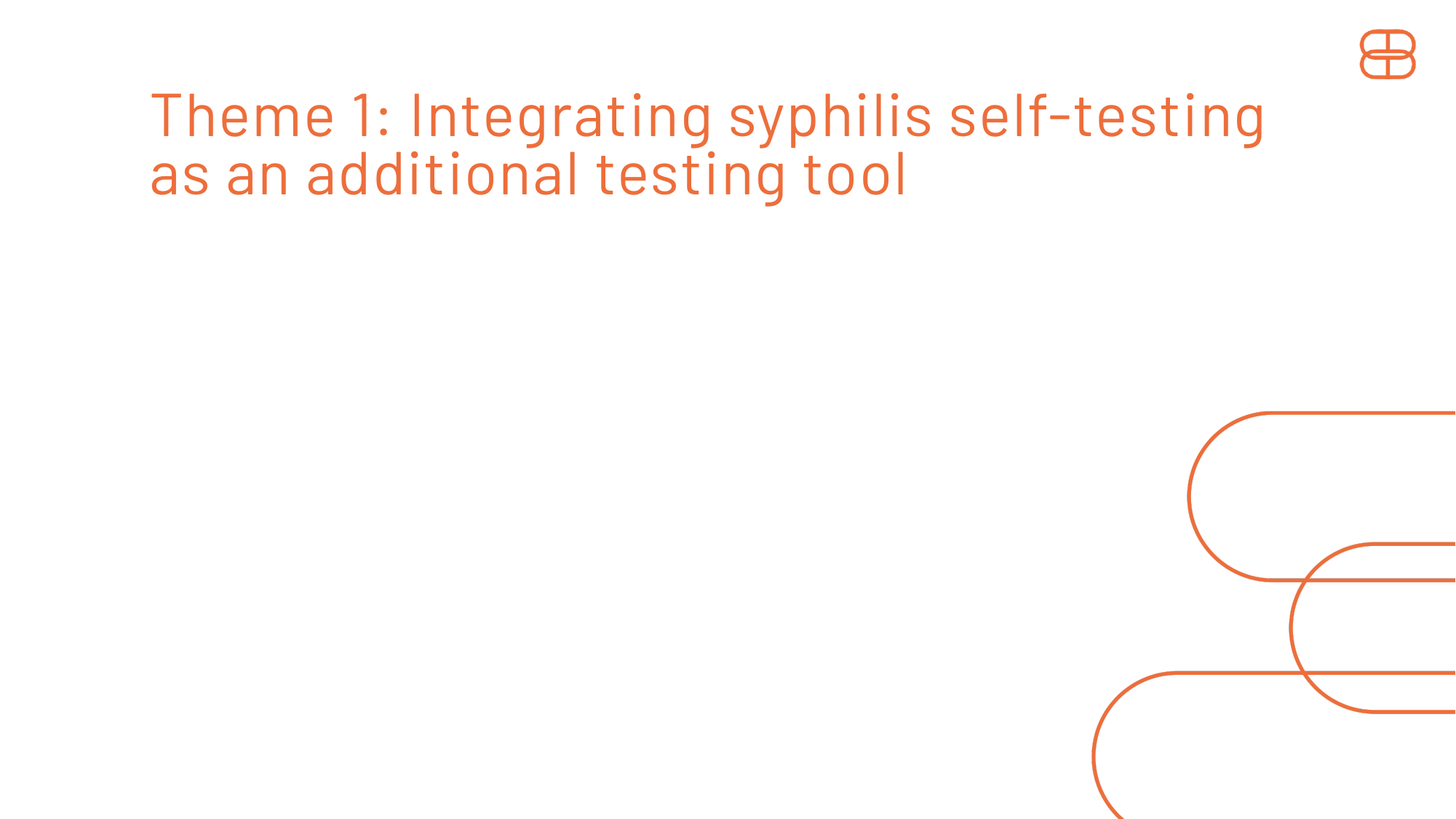

Theme 1: Integrating syphilis self-testing as an additional testing tool